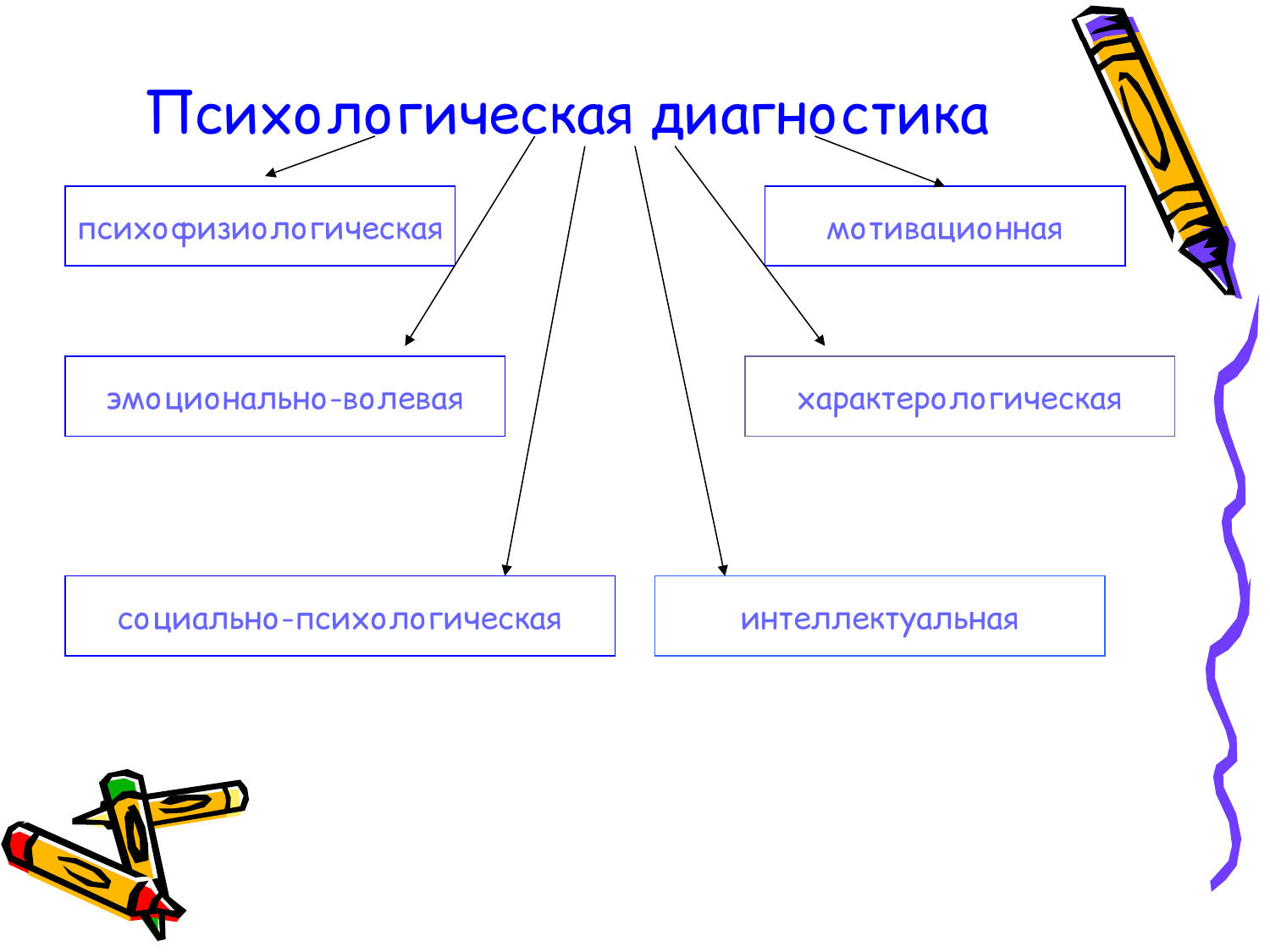

# Психологическая диагностика

психофизиологическая
мотивационная
эмоционально-волевая
характерологическая
социально-психологическая
интеллектуальная